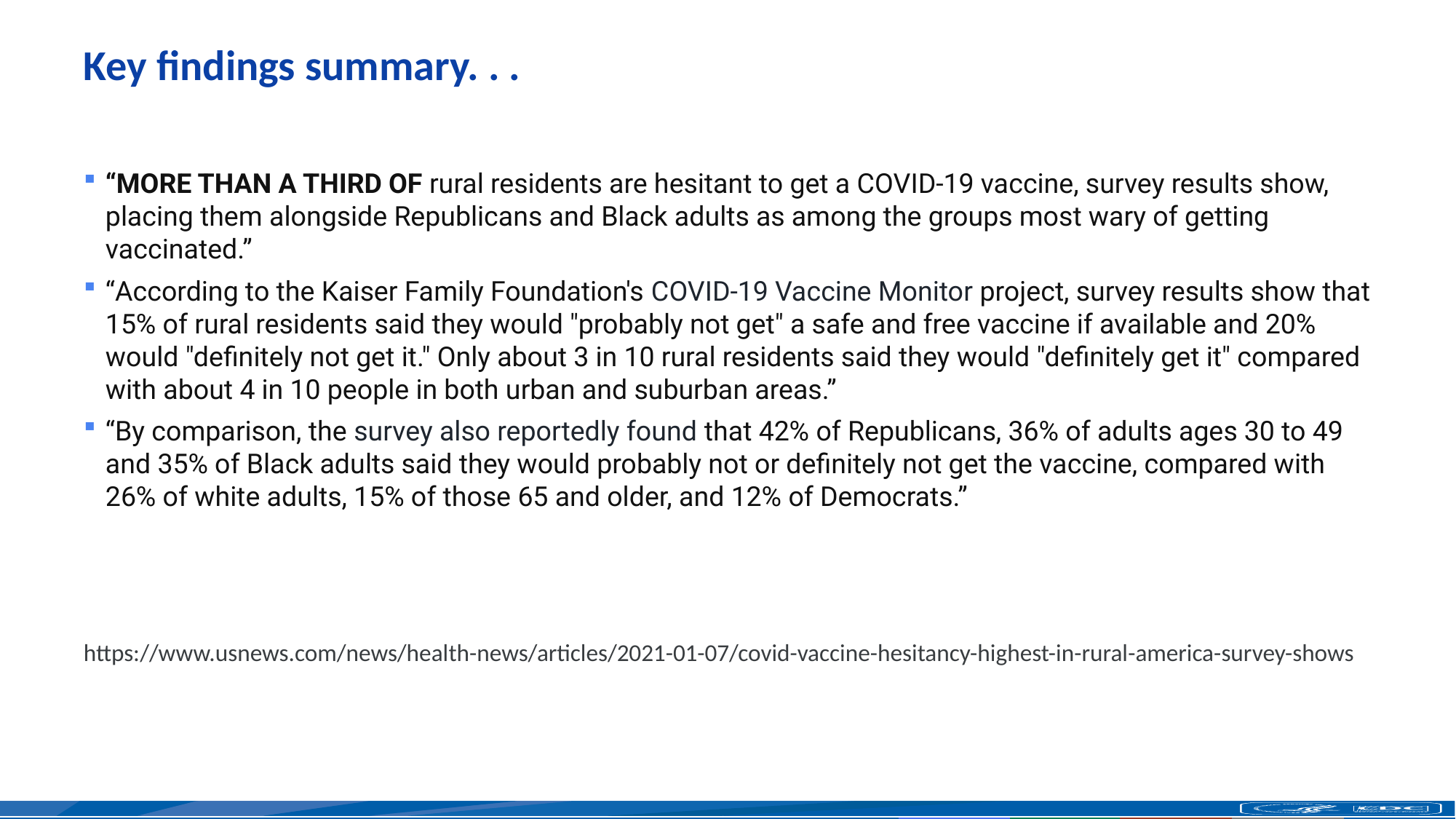

# Key findings summary. . .
“MORE THAN A THIRD OF rural residents are hesitant to get a COVID-19 vaccine, survey results show, placing them alongside Republicans and Black adults as among the groups most wary of getting vaccinated.”
“According to the Kaiser Family Foundation's COVID-19 Vaccine Monitor project, survey results show that 15% of rural residents said they would "probably not get" a safe and free vaccine if available and 20% would "definitely not get it." Only about 3 in 10 rural residents said they would "definitely get it" compared with about 4 in 10 people in both urban and suburban areas.”
“By comparison, the survey also reportedly found that 42% of Republicans, 36% of adults ages 30 to 49 and 35% of Black adults said they would probably not or definitely not get the vaccine, compared with 26% of white adults, 15% of those 65 and older, and 12% of Democrats.”

https://www.usnews.com/news/health-news/articles/2021-01-07/covid-vaccine-hesitancy-highest-in-rural-america-survey-shows